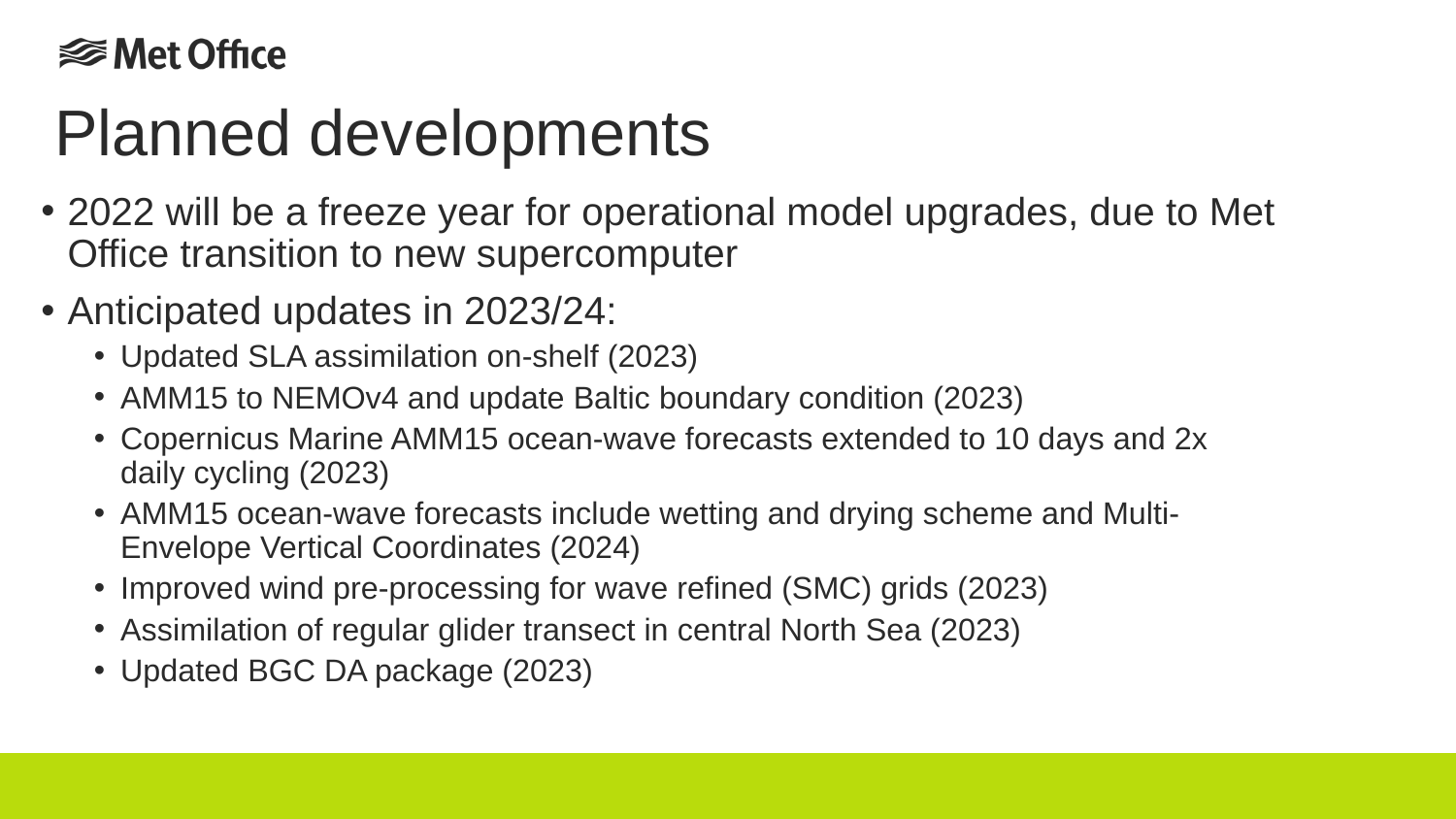

# Planned developments
2022 will be a freeze year for operational model upgrades, due to Met Office transition to new supercomputer
Anticipated updates in 2023/24:
Updated SLA assimilation on-shelf (2023)
AMM15 to NEMOv4 and update Baltic boundary condition (2023)
Copernicus Marine AMM15 ocean-wave forecasts extended to 10 days and 2x daily cycling (2023)
AMM15 ocean-wave forecasts include wetting and drying scheme and Multi-Envelope Vertical Coordinates (2024)
Improved wind pre-processing for wave refined (SMC) grids (2023)
Assimilation of regular glider transect in central North Sea (2023)
Updated BGC DA package (2023)